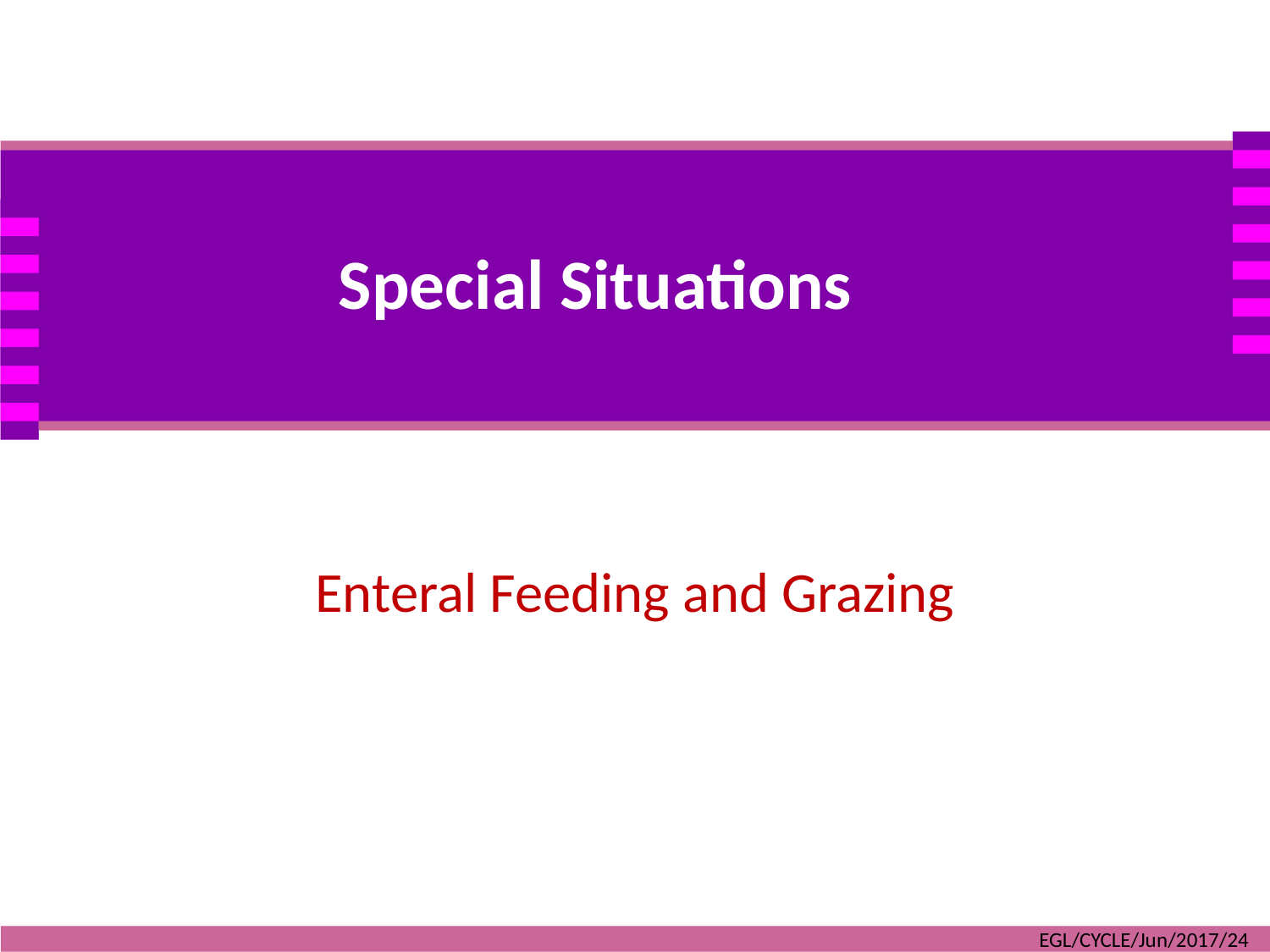

Special Situations
Enteral Feeding and Grazing
EGL/CYCLE/Jun/2017/24